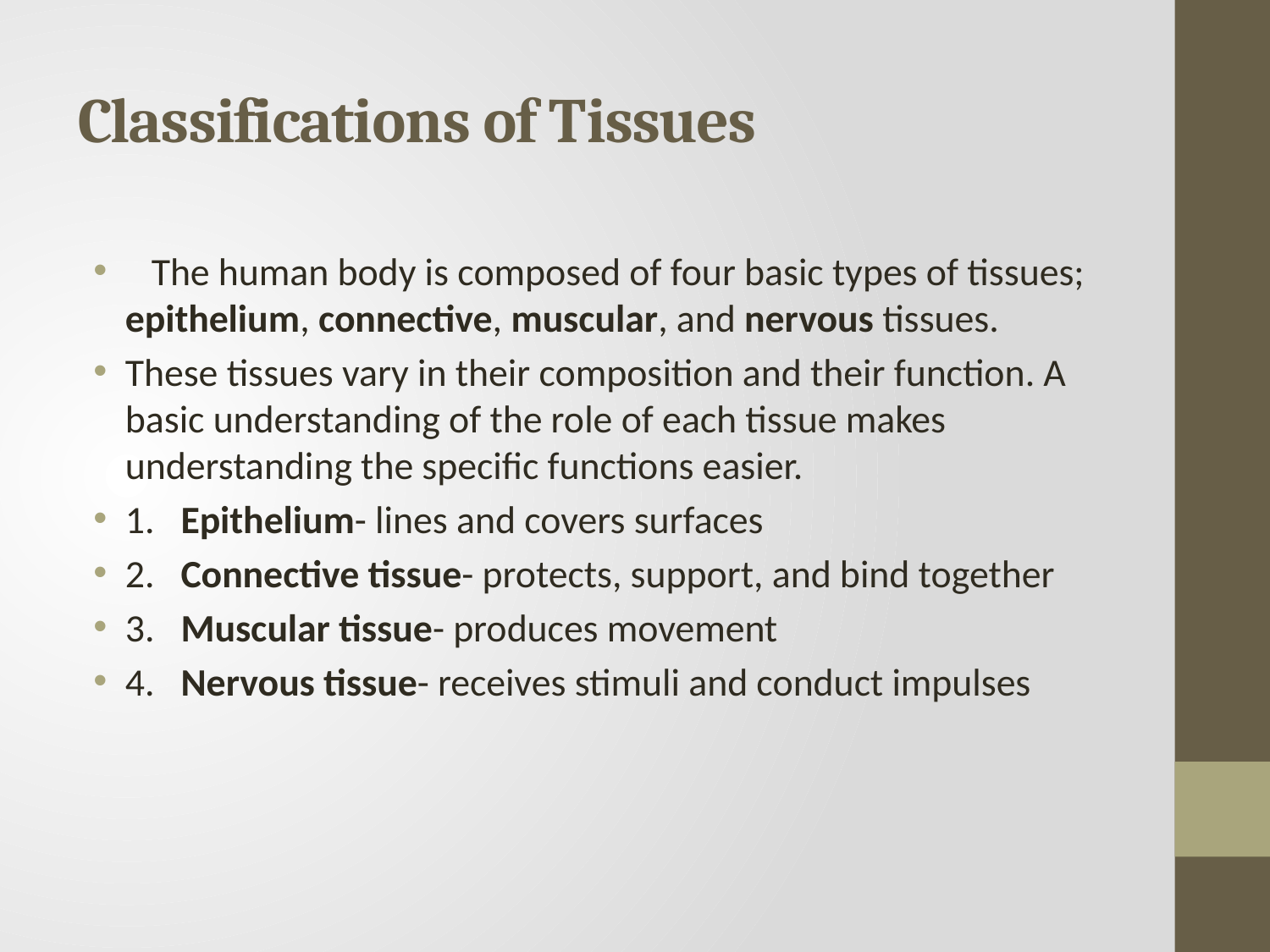

# Classifications of Tissues

   The human body is composed of four basic types of tissues; epithelium, connective, muscular, and nervous tissues.
These tissues vary in their composition and their function. A basic understanding of the role of each tissue makes understanding the specific functions easier.
1.   Epithelium- lines and covers surfaces
2.   Connective tissue- protects, support, and bind together
3.   Muscular tissue- produces movement
4.   Nervous tissue- receives stimuli and conduct impulses